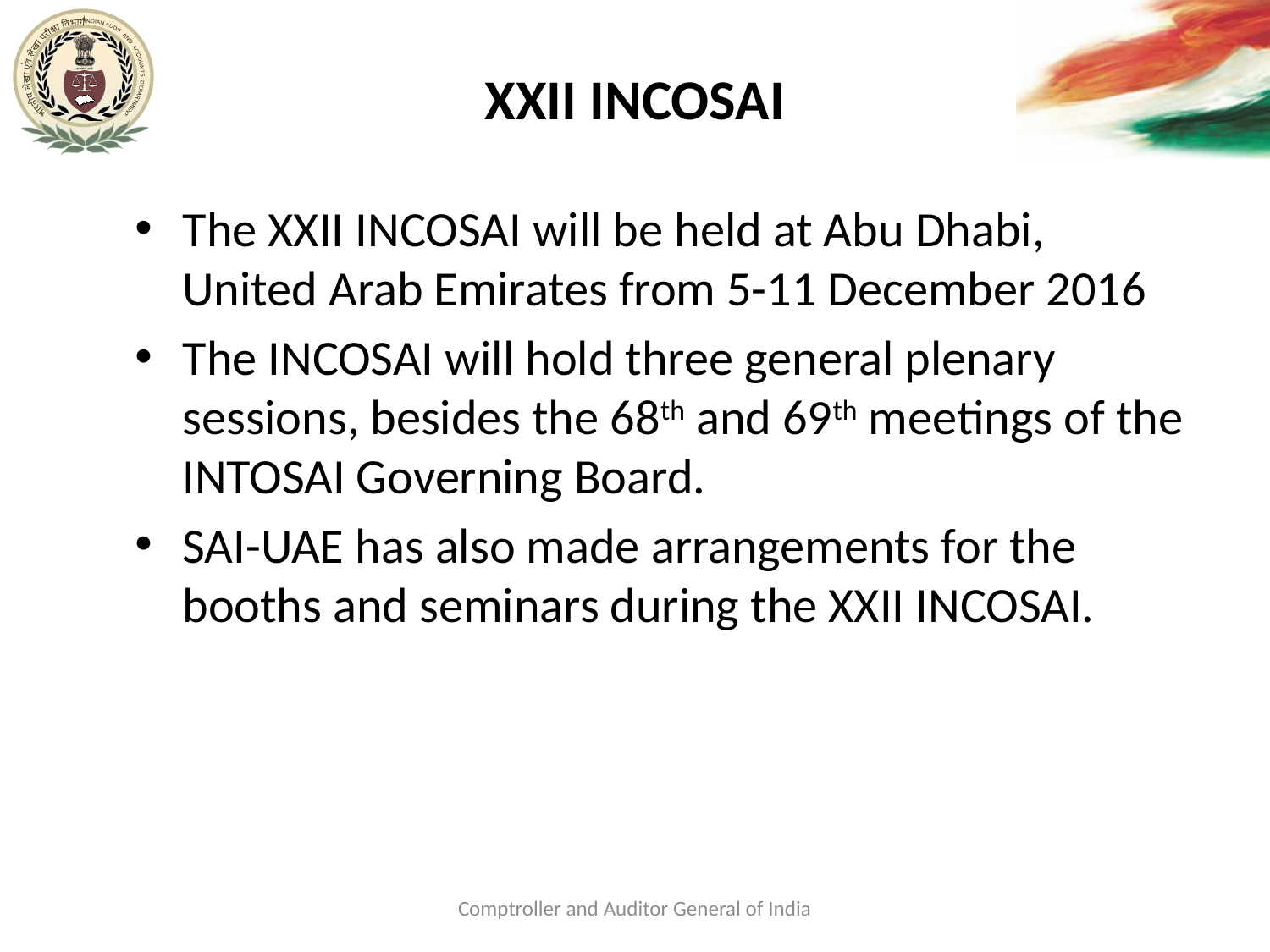

# XXII INCOSAI
The XXII INCOSAI will be held at Abu Dhabi, United Arab Emirates from 5-11 December 2016
The INCOSAI will hold three general plenary sessions, besides the 68th and 69th meetings of the INTOSAI Governing Board.
SAI-UAE has also made arrangements for the booths and seminars during the XXII INCOSAI.
Comptroller and Auditor General of India